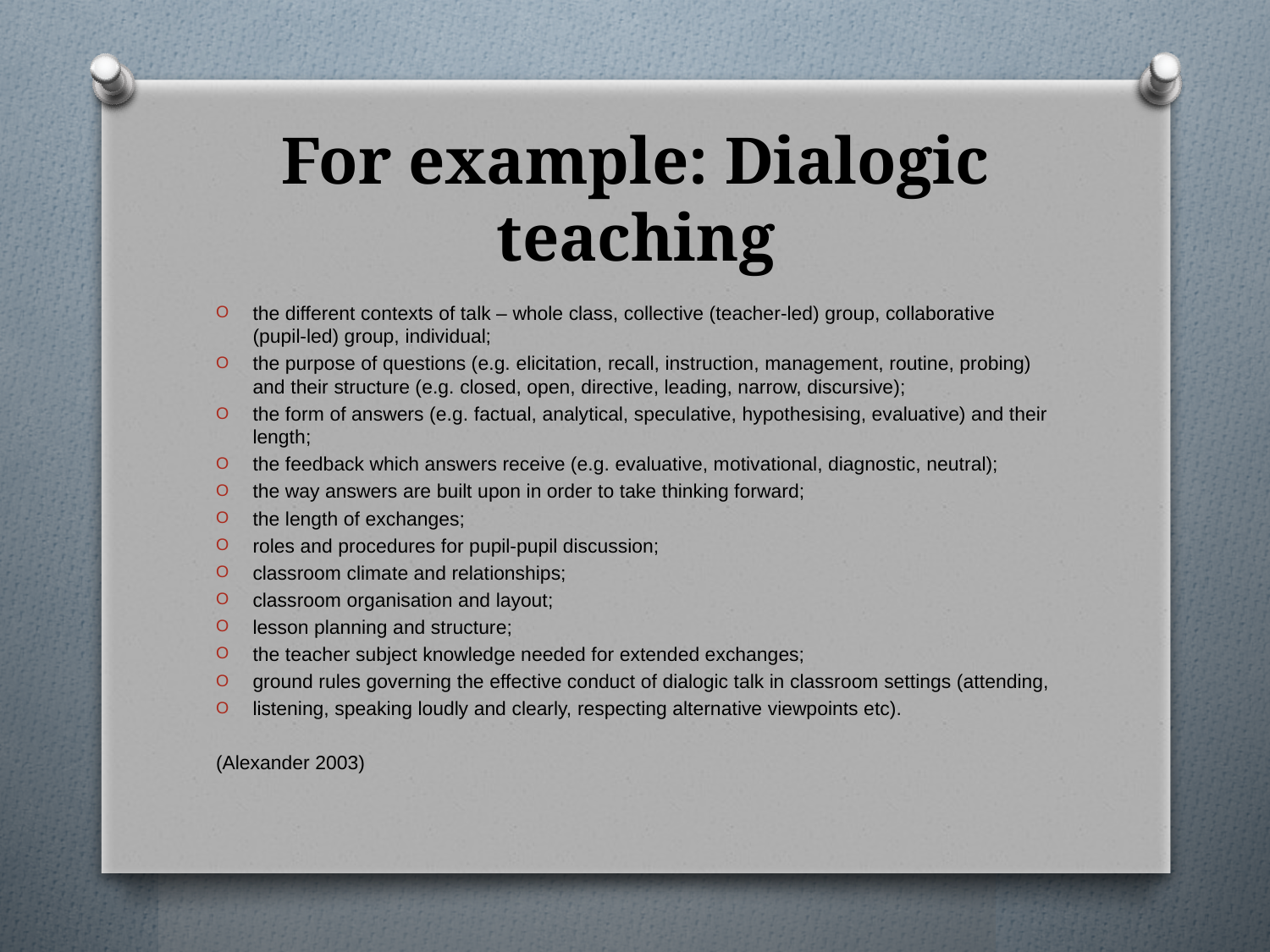

# For example: Dialogic teaching
the different contexts of talk – whole class, collective (teacher-led) group, collaborative (pupil-led) group, individual;
the purpose of questions (e.g. elicitation, recall, instruction, management, routine, probing) and their structure (e.g. closed, open, directive, leading, narrow, discursive);
the form of answers (e.g. factual, analytical, speculative, hypothesising, evaluative) and their length;
the feedback which answers receive (e.g. evaluative, motivational, diagnostic, neutral);
the way answers are built upon in order to take thinking forward;
the length of exchanges;
roles and procedures for pupil-pupil discussion;
classroom climate and relationships;
classroom organisation and layout;
lesson planning and structure;
the teacher subject knowledge needed for extended exchanges;
ground rules governing the effective conduct of dialogic talk in classroom settings (attending,
listening, speaking loudly and clearly, respecting alternative viewpoints etc).

(Alexander 2003)